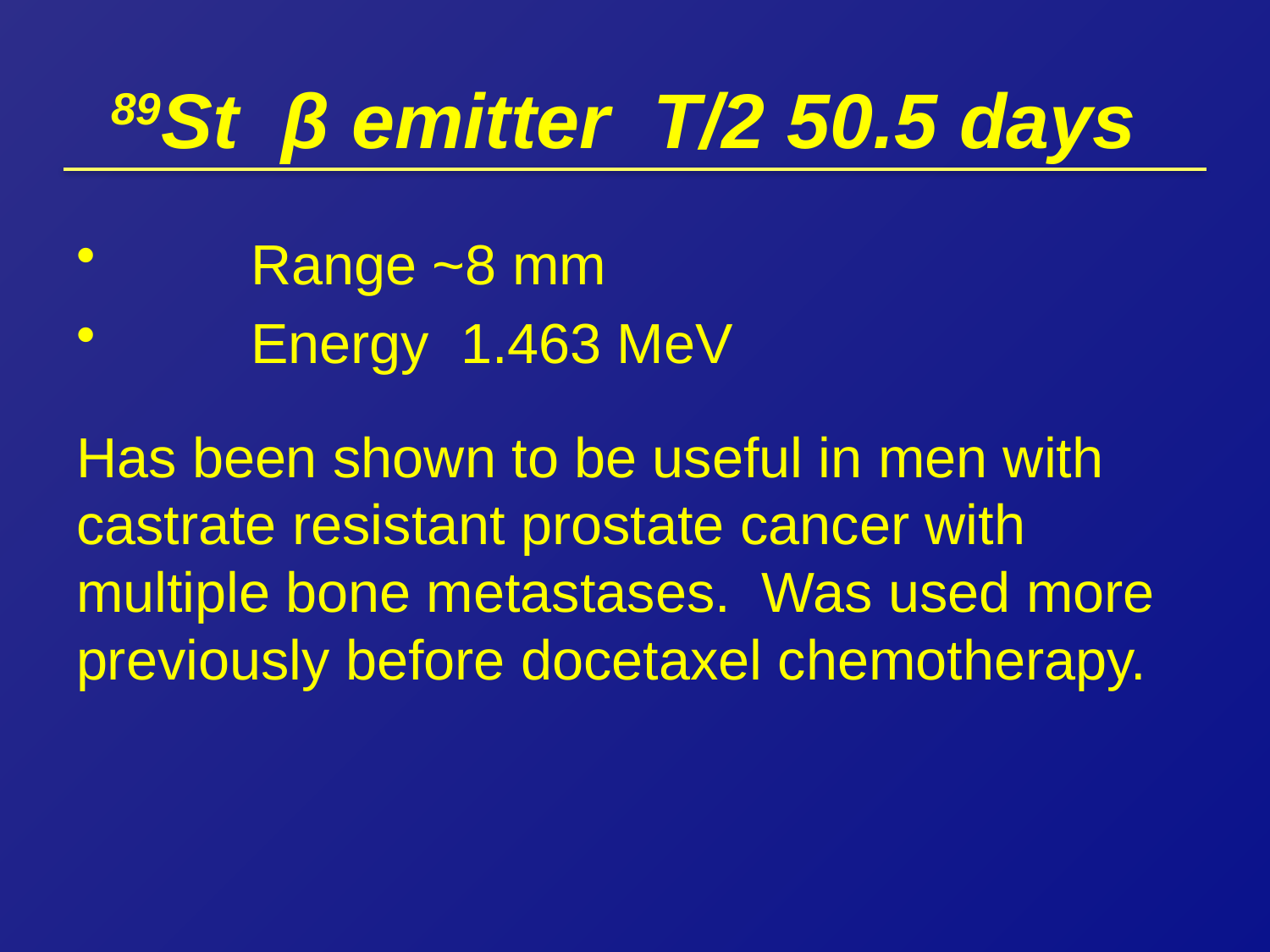

# 89St  β emitter  T/2 50.5 days
	Range ~8 mm
	Energy  1.463 MeV

Has been shown to be useful in men with castrate resistant prostate cancer with multiple bone metastases.  Was used more previously before docetaxel chemotherapy.